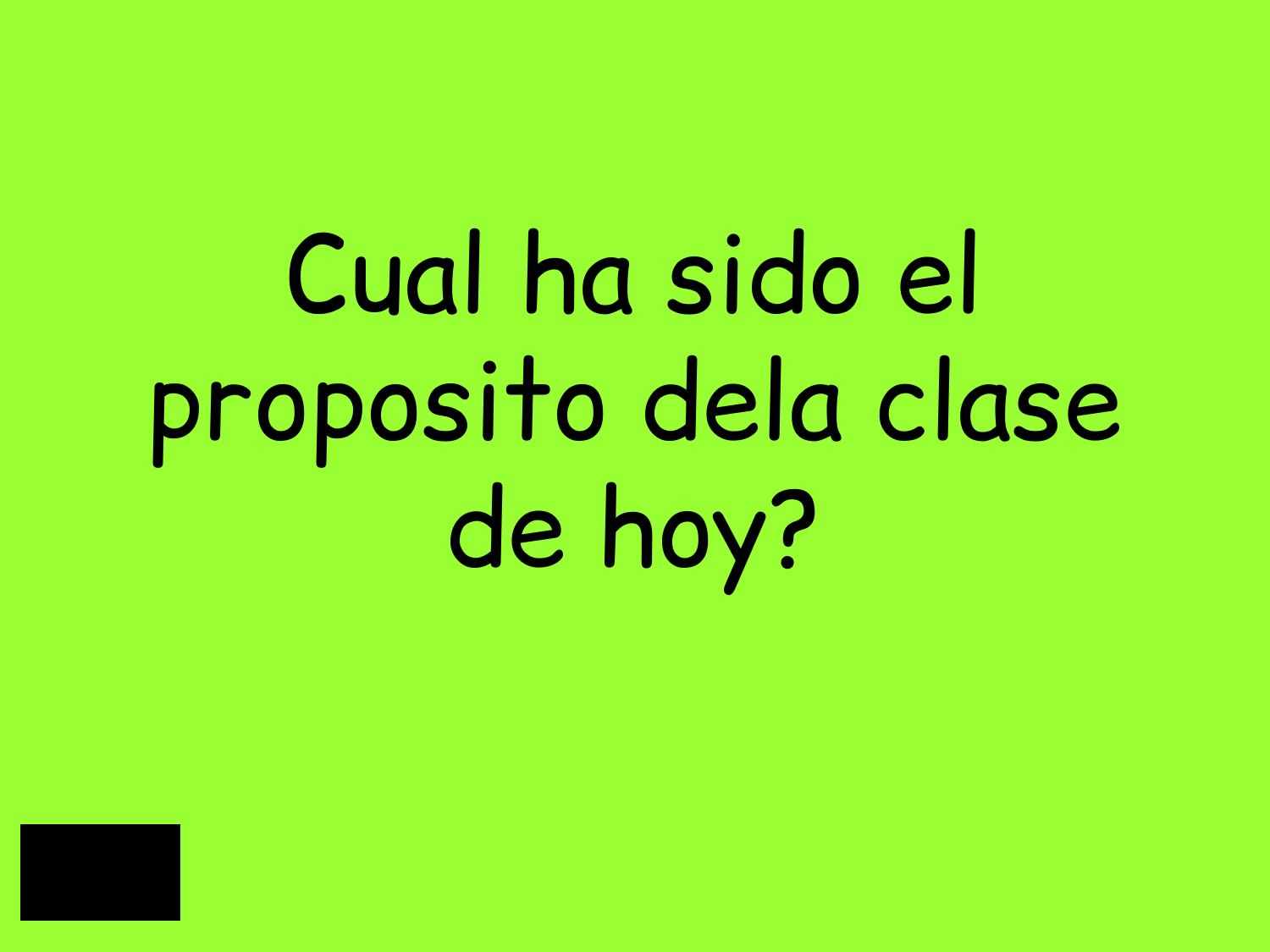

# Cual ha sido el proposito dela clase de hoy?